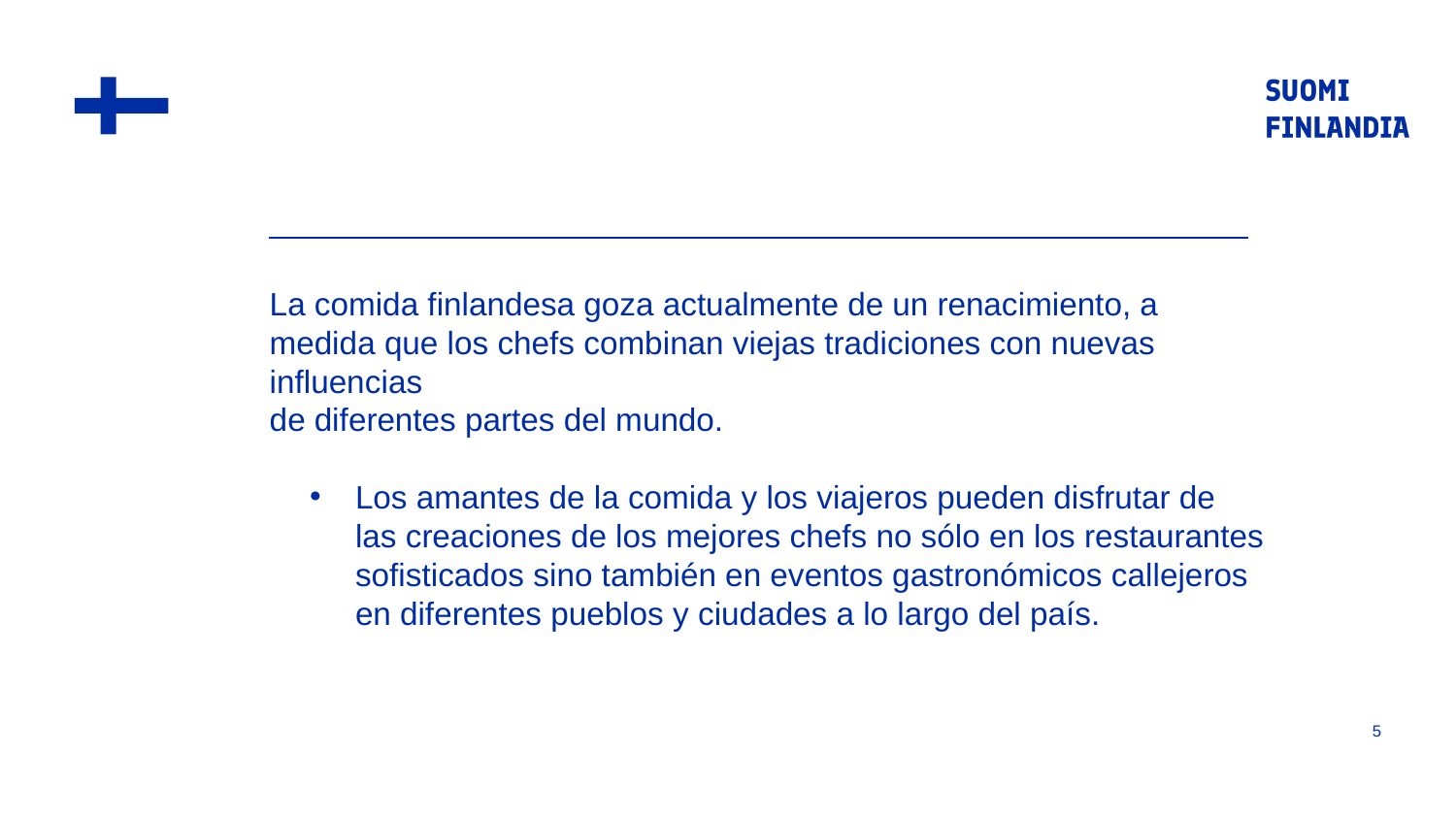

La comida finlandesa goza actualmente de un renacimiento, a medida que los chefs combinan viejas tradiciones con nuevas influencias
de diferentes partes del mundo.

Los amantes de la comida y los viajeros pueden disfrutar de
las creaciones de los mejores chefs no sólo en los restaurantes sofisticados sino también en eventos gastronómicos callejeros
en diferentes pueblos y ciudades a lo largo del país.
5